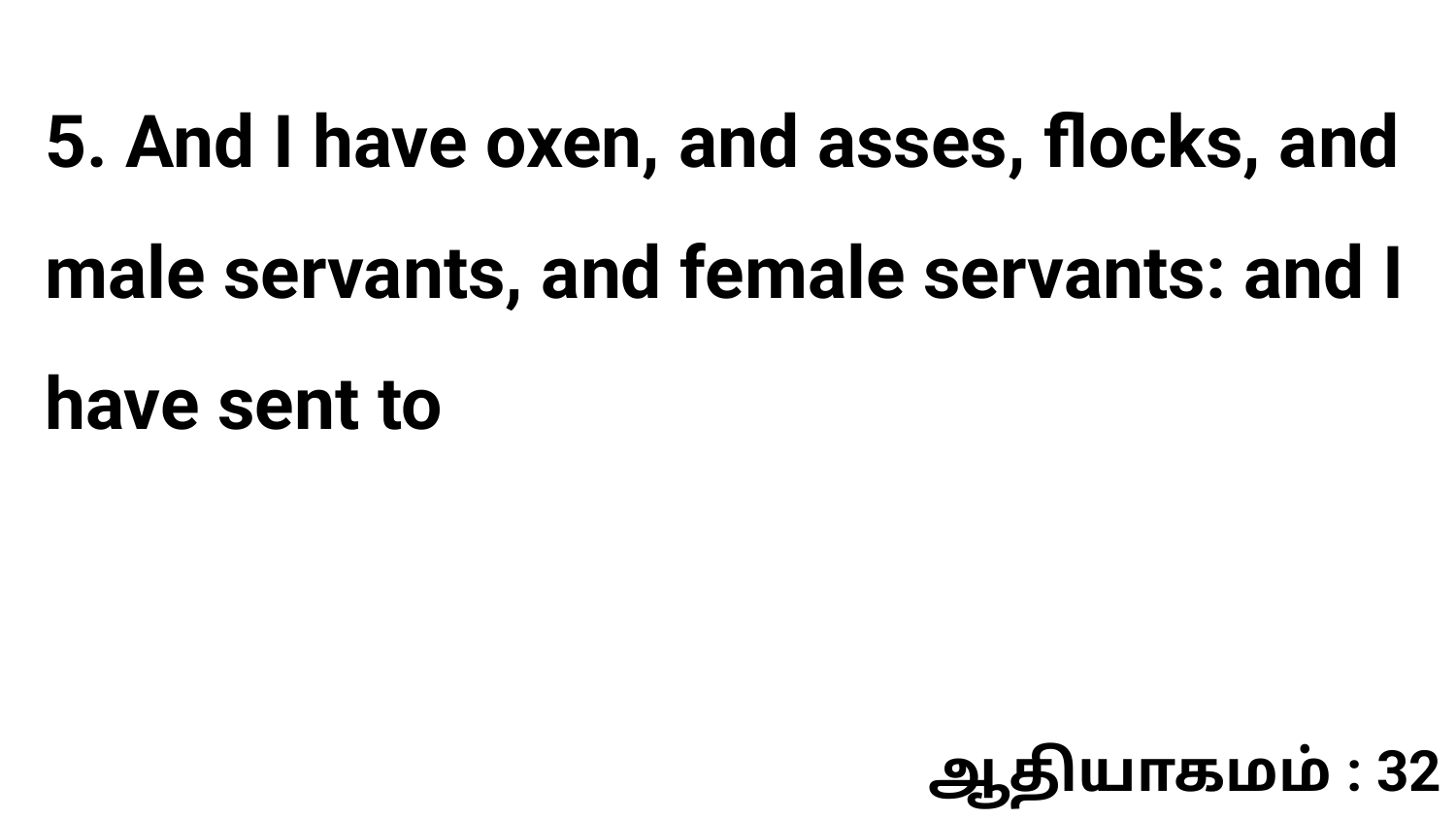

5. And I have oxen, and asses, flocks, and male servants, and female servants: and I have sent to
ஆதியாகமம் : 32